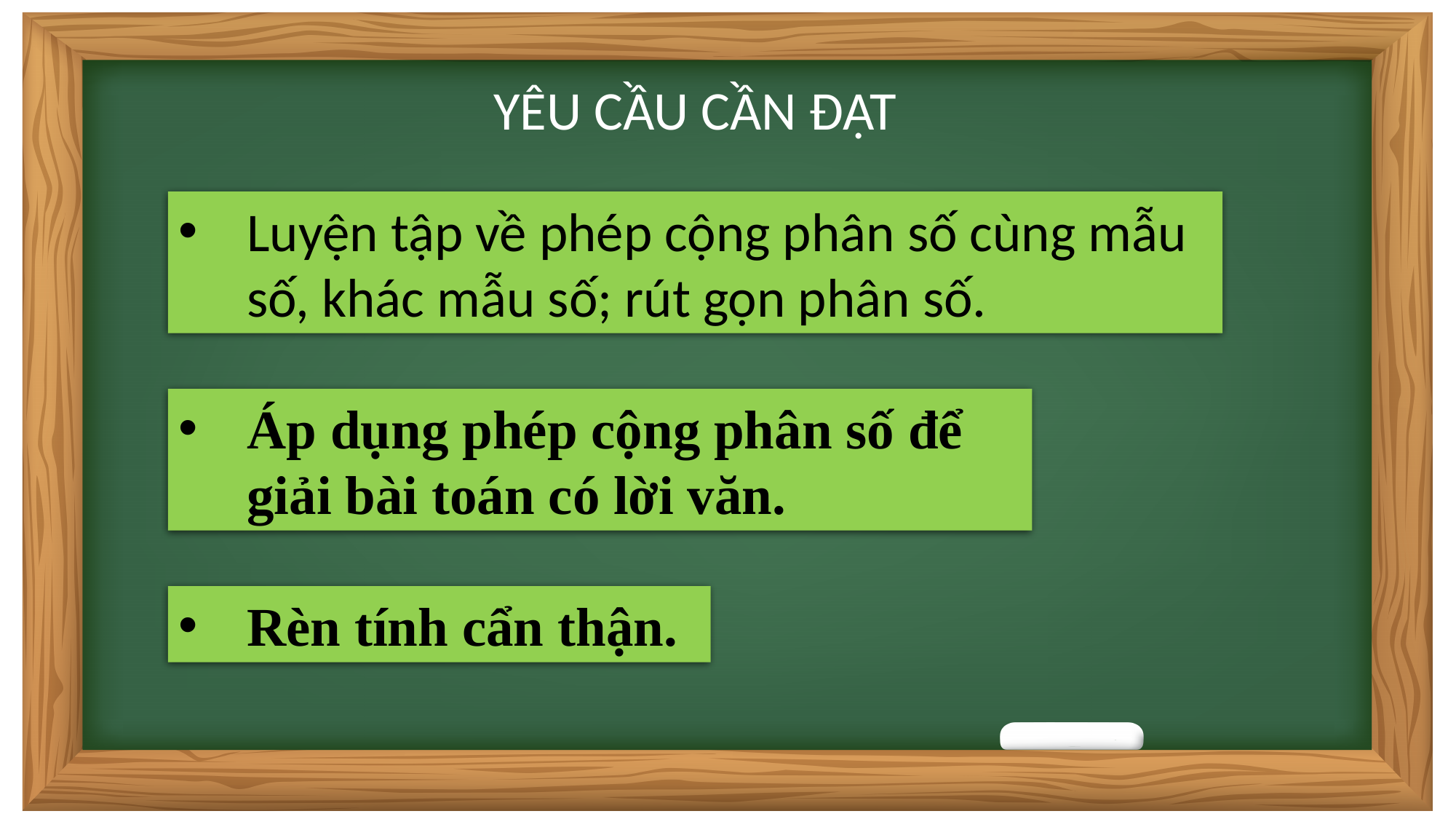

YÊU CẦU CẦN ĐẠT
Luyện tập về phép cộng phân số cùng mẫu số, khác mẫu số; rút gọn phân số.
Áp dụng phép cộng phân số để giải bài toán có lời văn.
Rèn tính cẩn thận.